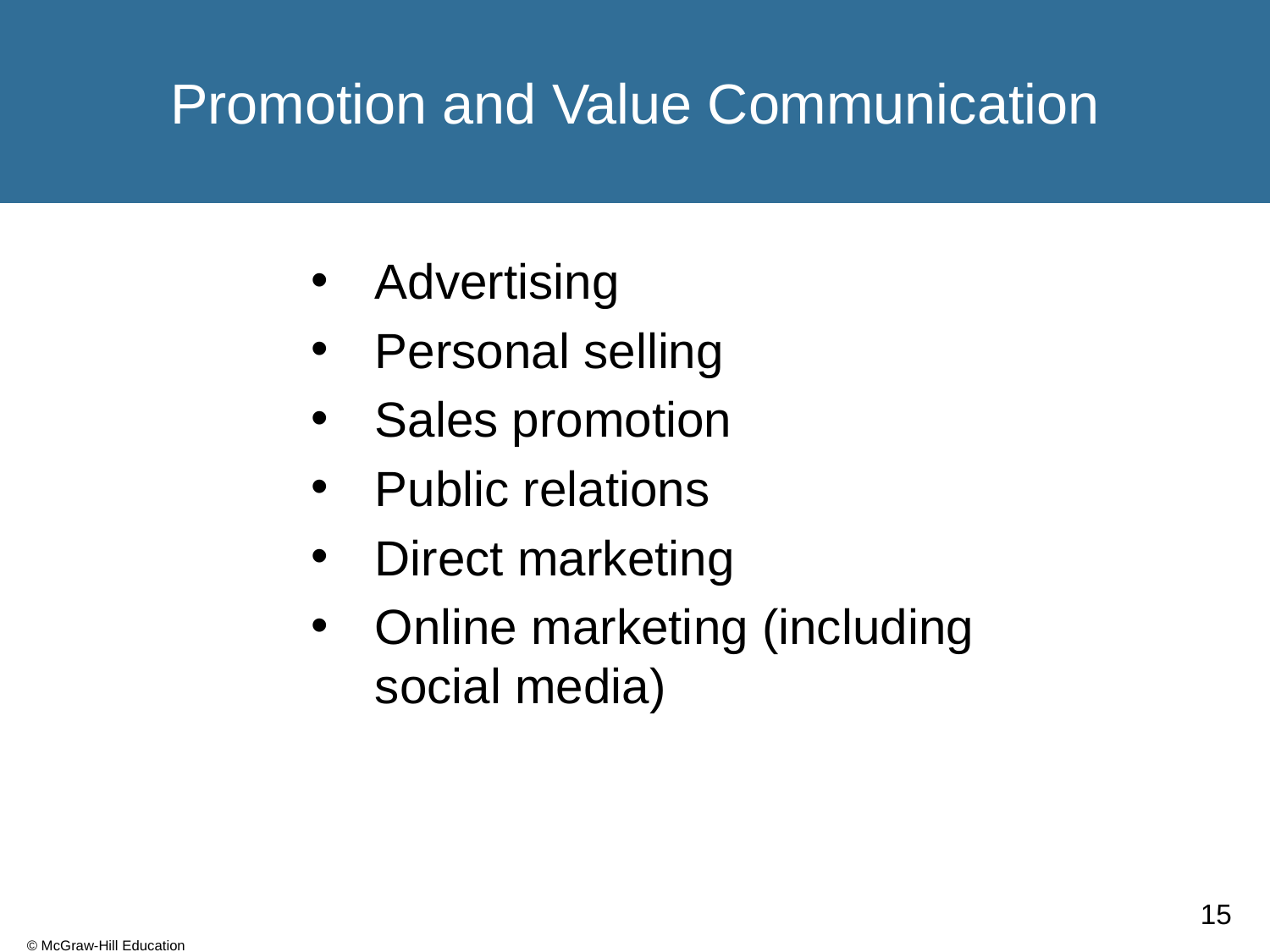

# Promotion and Value Communication
Advertising
Personal selling
Sales promotion
Public relations
Direct marketing
Online marketing (including social media)